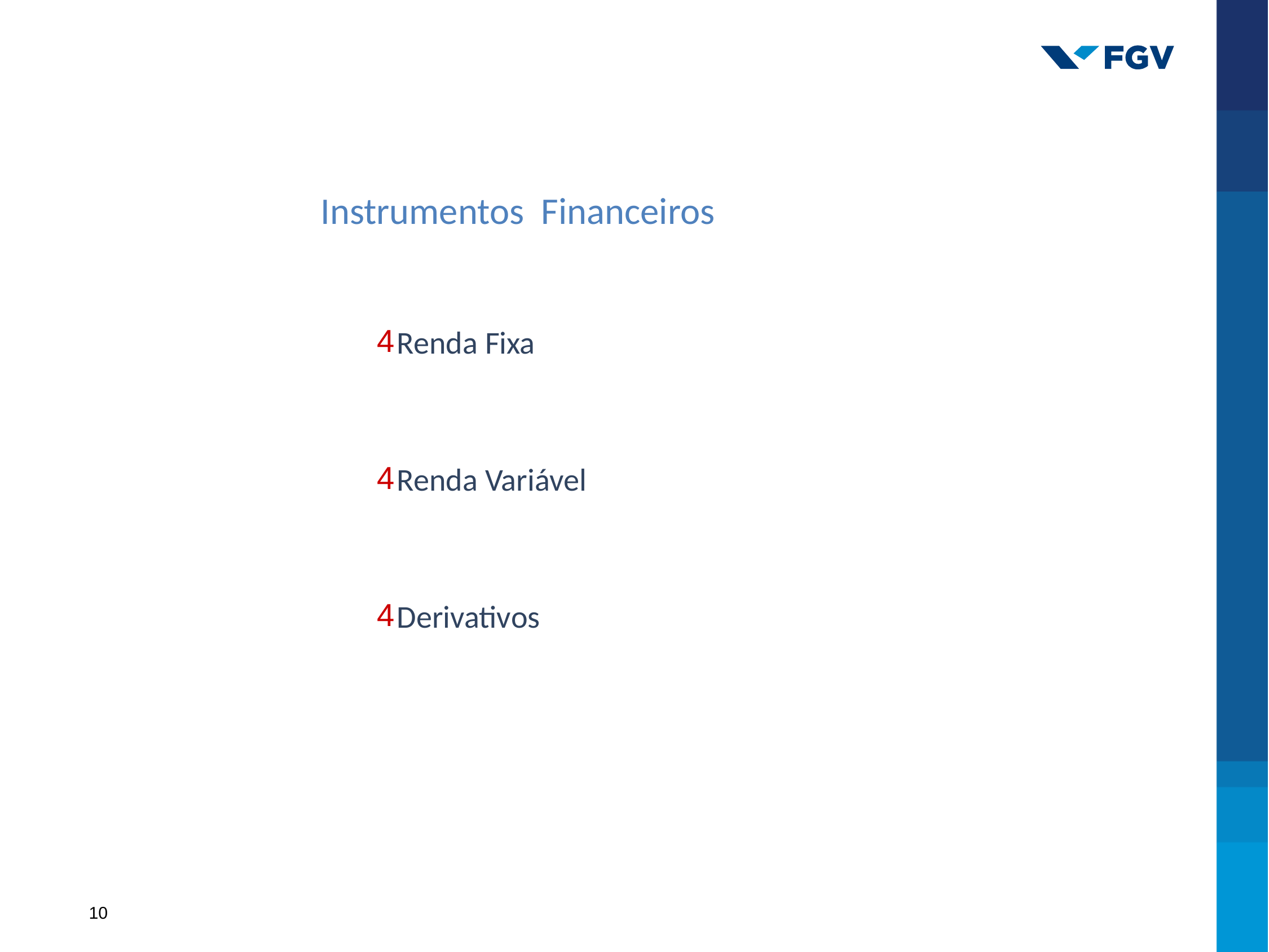

Instrumentos  Financeiros
Renda Fixa

Renda Variável

Derivativos